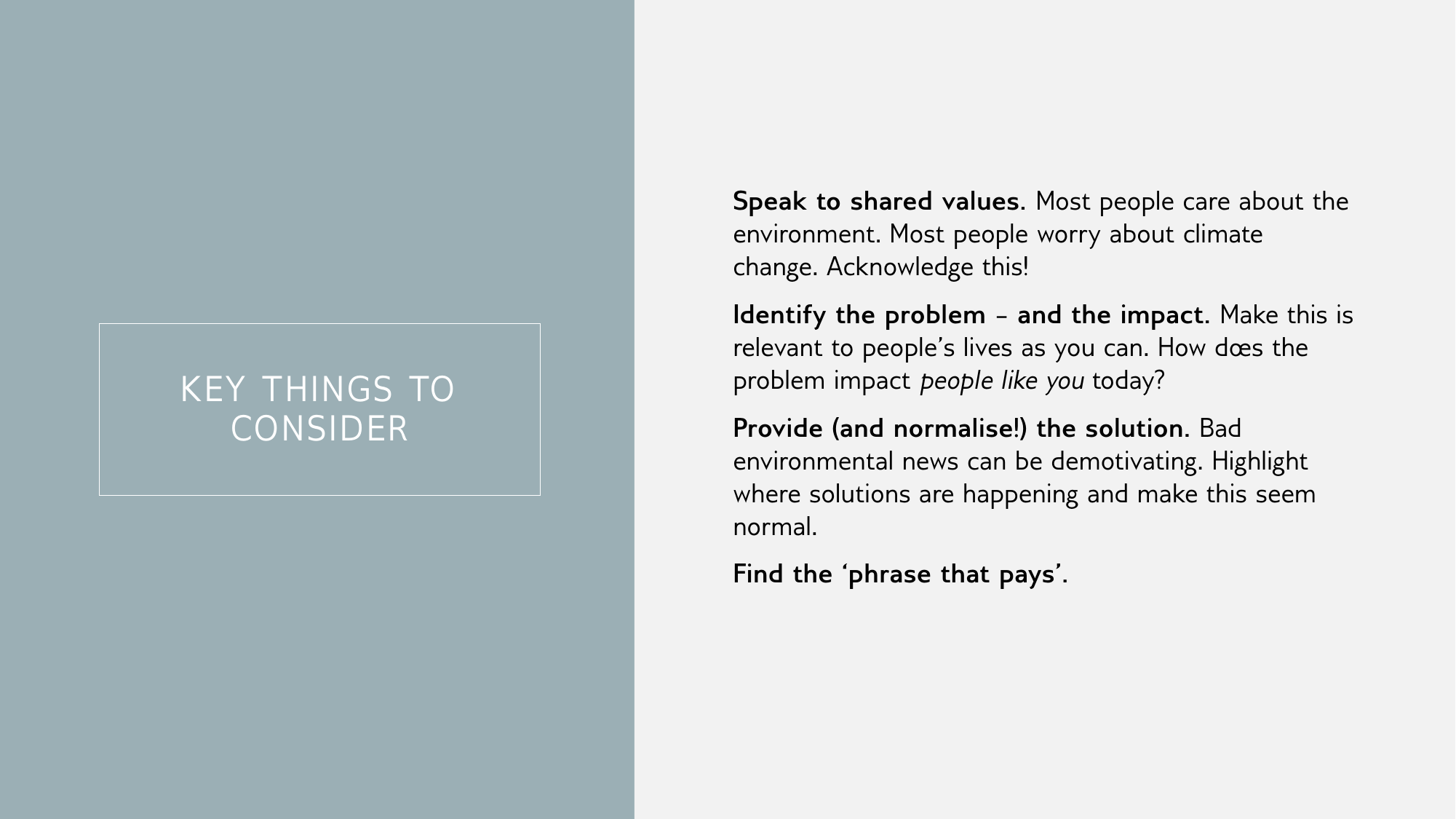

Speak to shared values. Most people care about the environment. Most people worry about climate change. Acknowledge this!
Identify the problem – and the impact. Make this is relevant to people’s lives as you can. How does the problem impact people like you today?
Provide (and normalise!) the solution. Bad environmental news can be demotivating. Highlight where solutions are happening and make this seem normal.
Find the ‘phrase that pays’.

Key things to consider